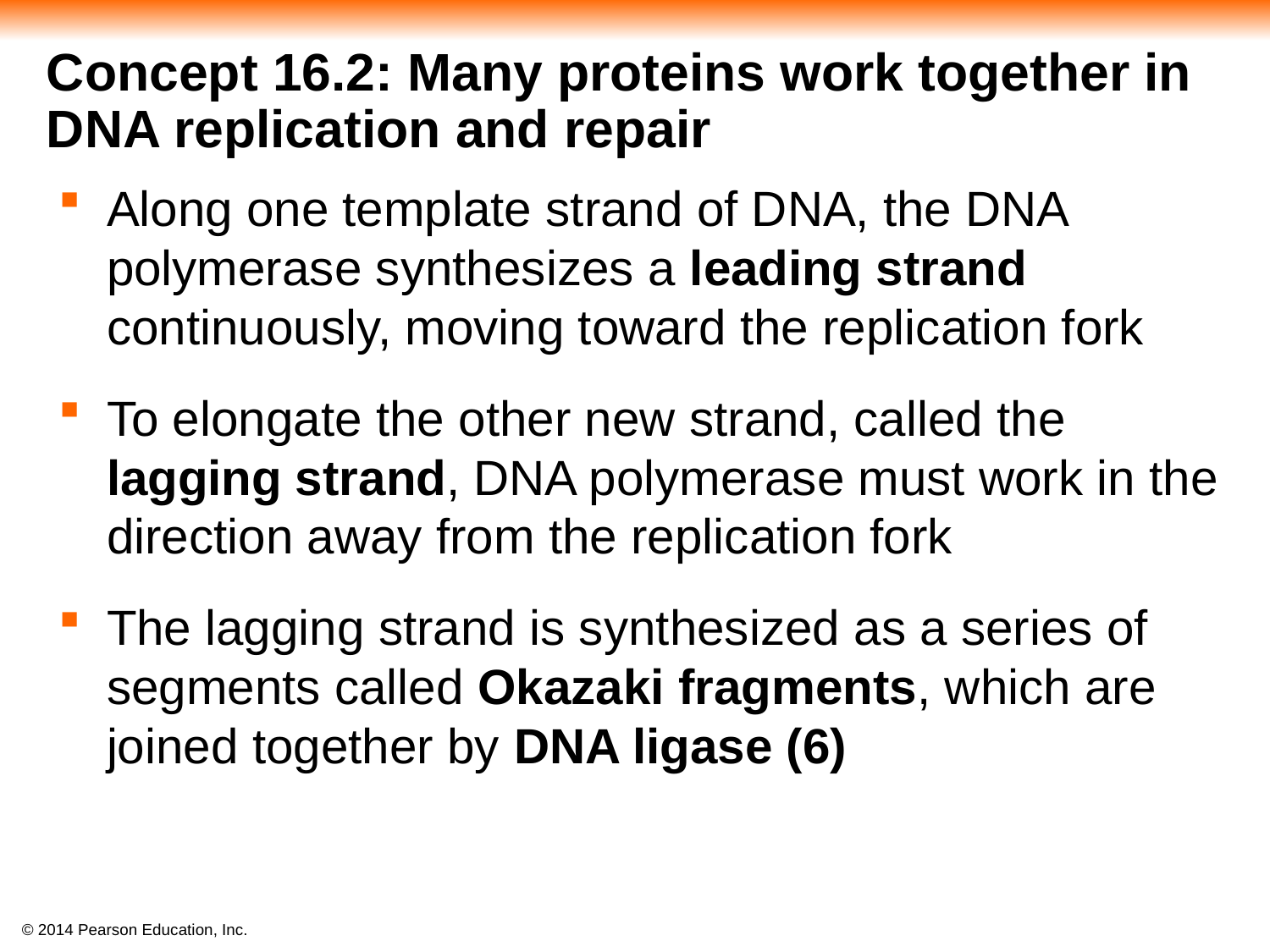

#
Concept 16.2: Many proteins work together in DNA replication and repair
Along one template strand of DNA, the DNA polymerase synthesizes a leading strand continuously, moving toward the replication fork
To elongate the other new strand, called the lagging strand, DNA polymerase must work in the direction away from the replication fork
The lagging strand is synthesized as a series of segments called Okazaki fragments, which are joined together by DNA ligase (6)